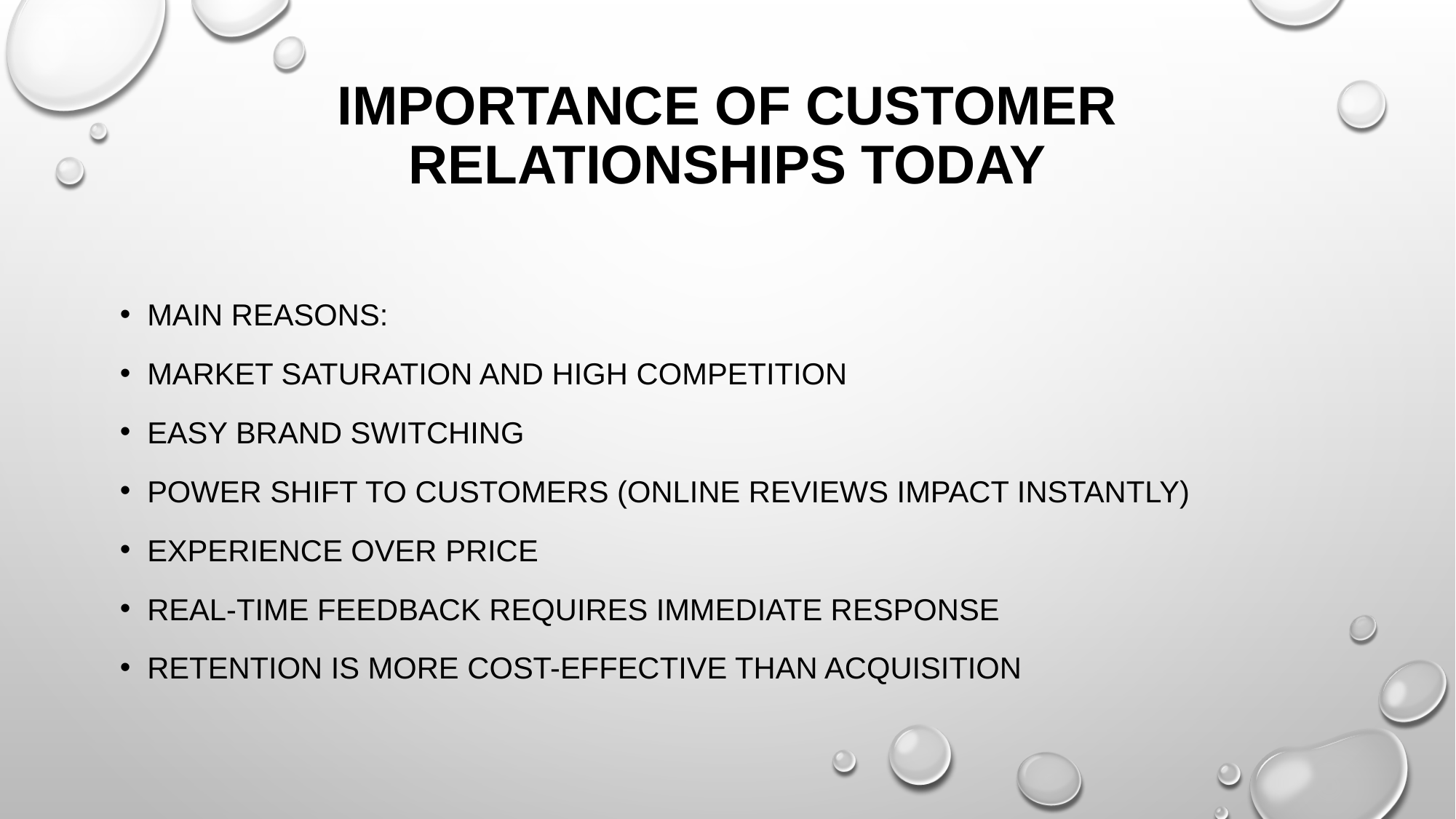

# Importance of Customer Relationships Today
Main reasons:
Market saturation and high competition
Easy brand switching
Power shift to customers (online reviews impact instantly)
Experience over price
Real-time feedback requires immediate response
Retention is more cost-effective than acquisition